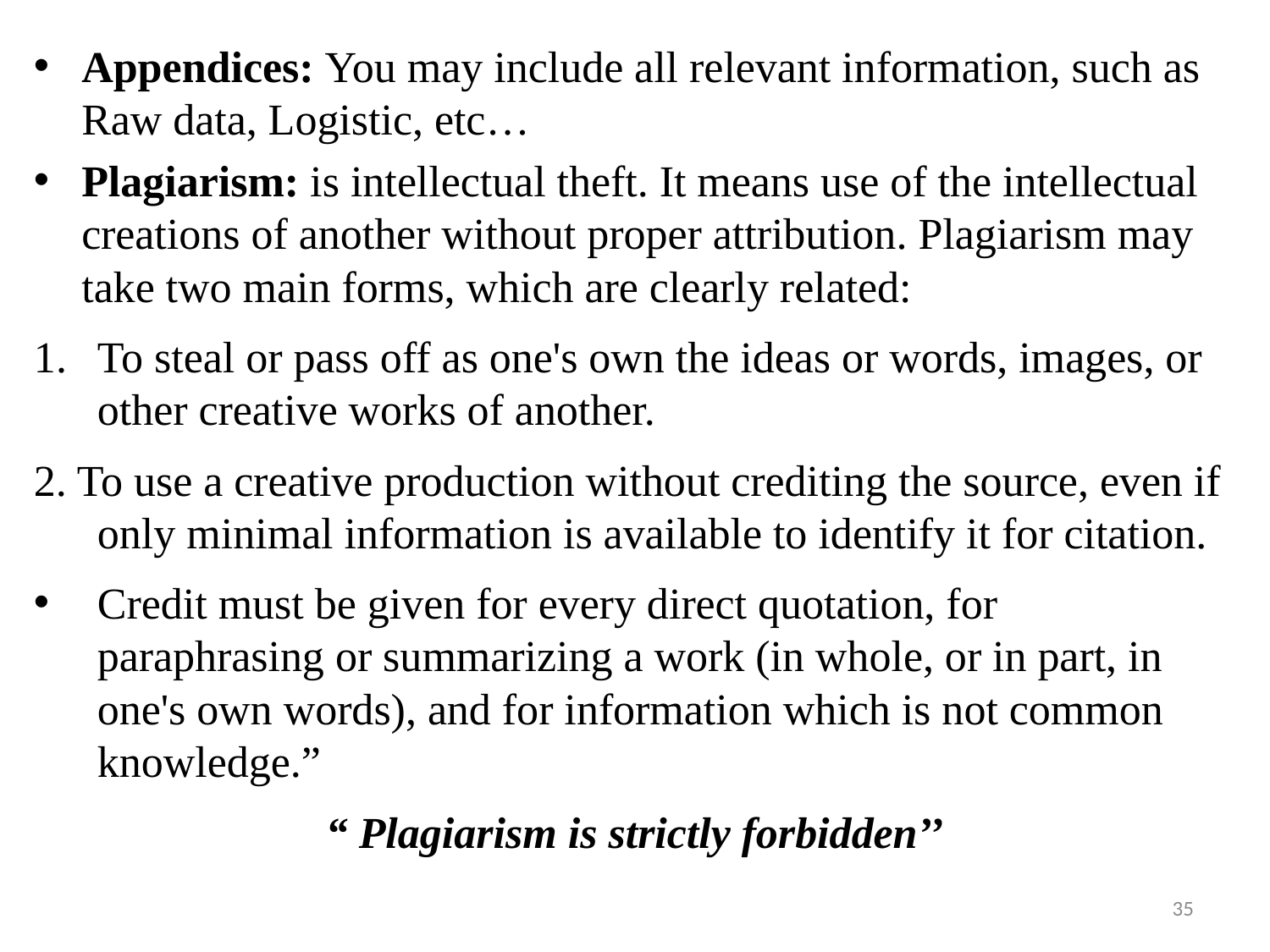

Appendices: You may include all relevant information, such as Raw data, Logistic, etc…
Plagiarism: is intellectual theft. It means use of the intellectual creations of another without proper attribution. Plagiarism may take two main forms, which are clearly related:
To steal or pass off as one's own the ideas or words, images, or other creative works of another.
2. To use a creative production without crediting the source, even if only minimal information is available to identify it for citation.
Credit must be given for every direct quotation, for paraphrasing or summarizing a work (in whole, or in part, in one's own words), and for information which is not common knowledge.”
“ Plagiarism is strictly forbidden’’
35